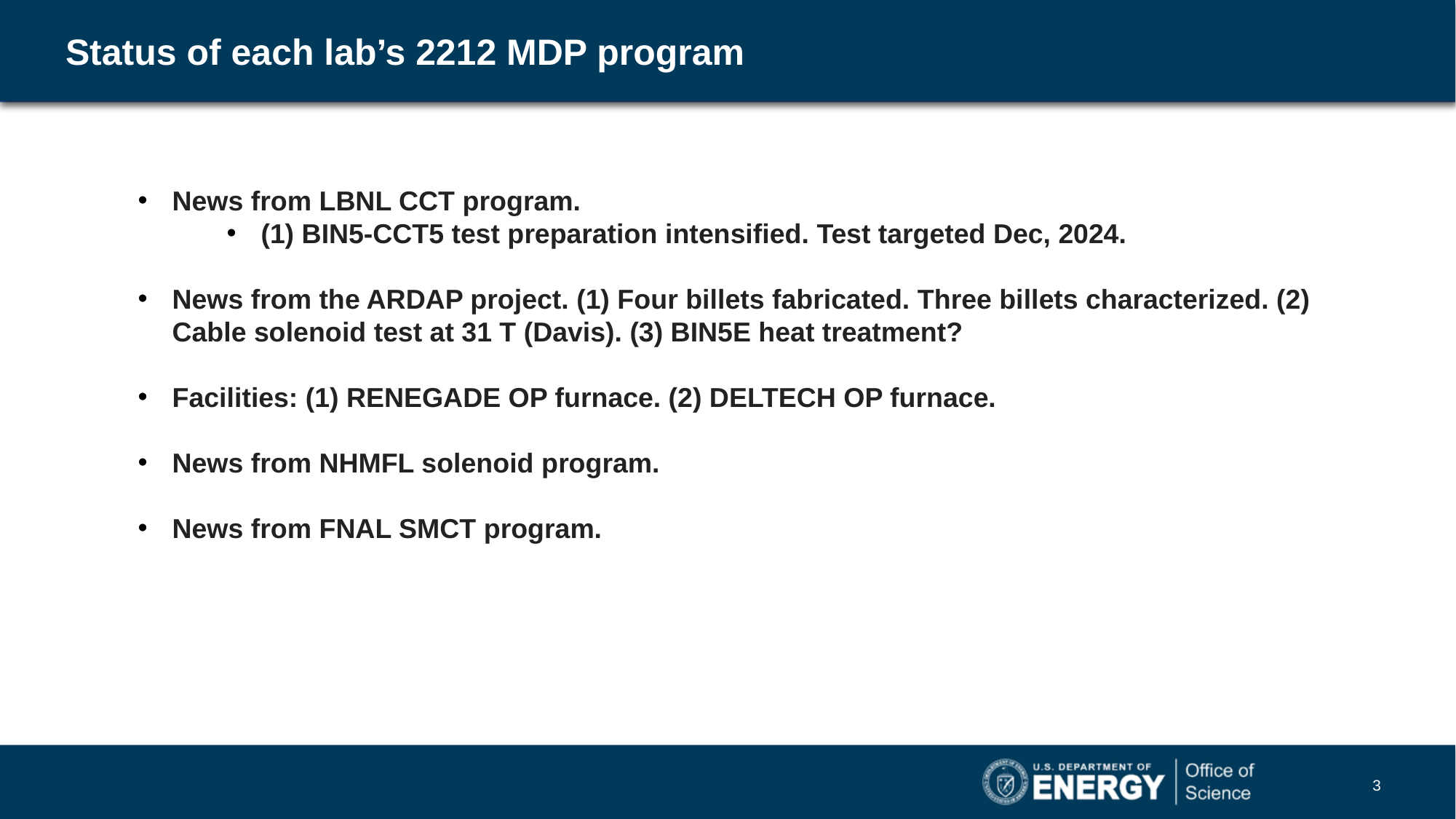

# Status of each lab’s 2212 MDP program

News from LBNL CCT program.
(1) BIN5-CCT5 test preparation intensified. Test targeted Dec, 2024.

News from the ARDAP project. (1) Four billets fabricated. Three billets characterized. (2) Cable solenoid test at 31 T (Davis). (3) BIN5E heat treatment?

Facilities: (1) RENEGADE OP furnace. (2) DELTECH OP furnace.

News from NHMFL solenoid program.

News from FNAL SMCT program.
3